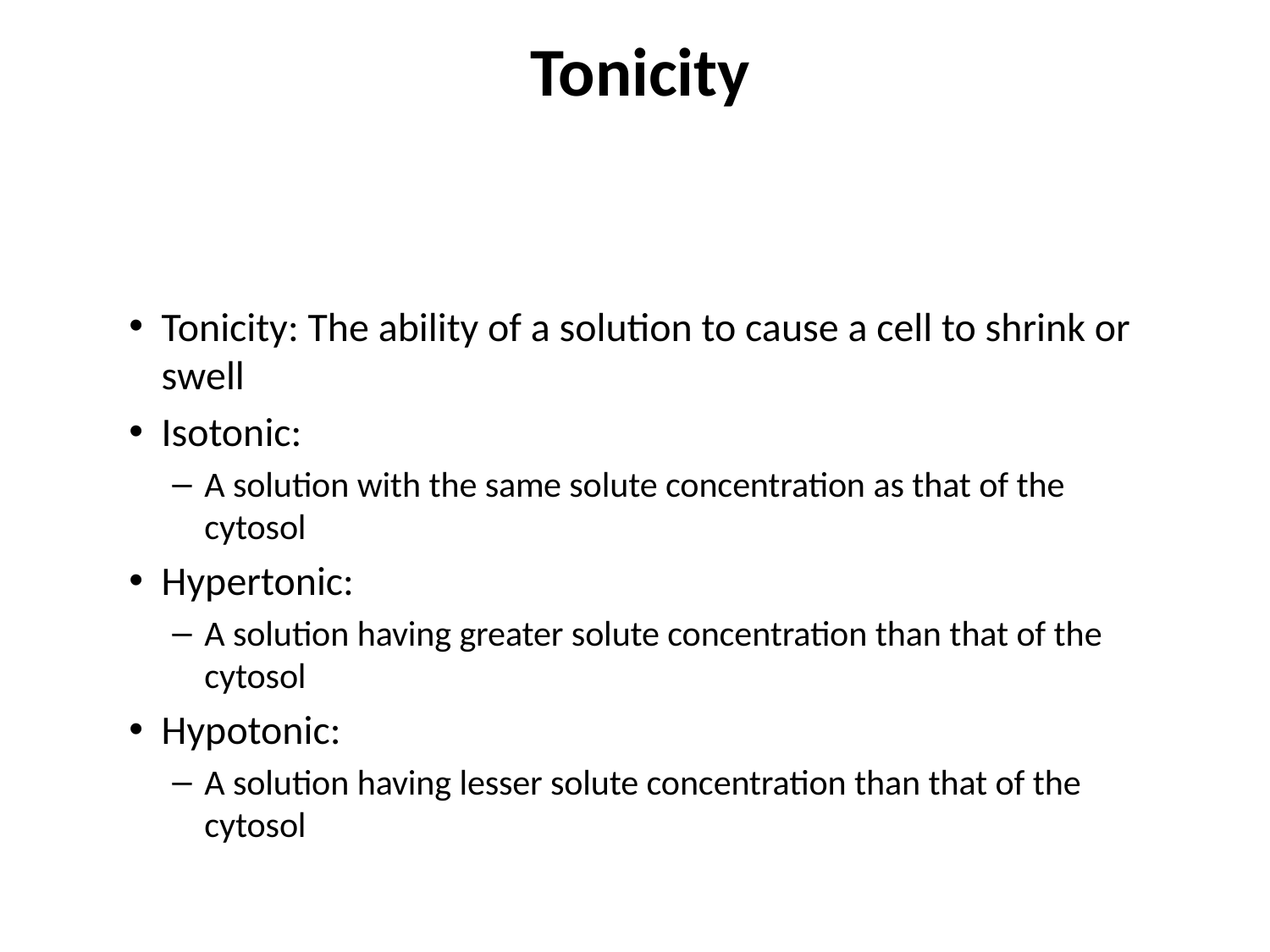

# Tonicity
Tonicity: The ability of a solution to cause a cell to shrink or swell
Isotonic:
A solution with the same solute concentration as that of the cytosol
Hypertonic:
A solution having greater solute concentration than that of the cytosol
Hypotonic:
A solution having lesser solute concentration than that of the cytosol